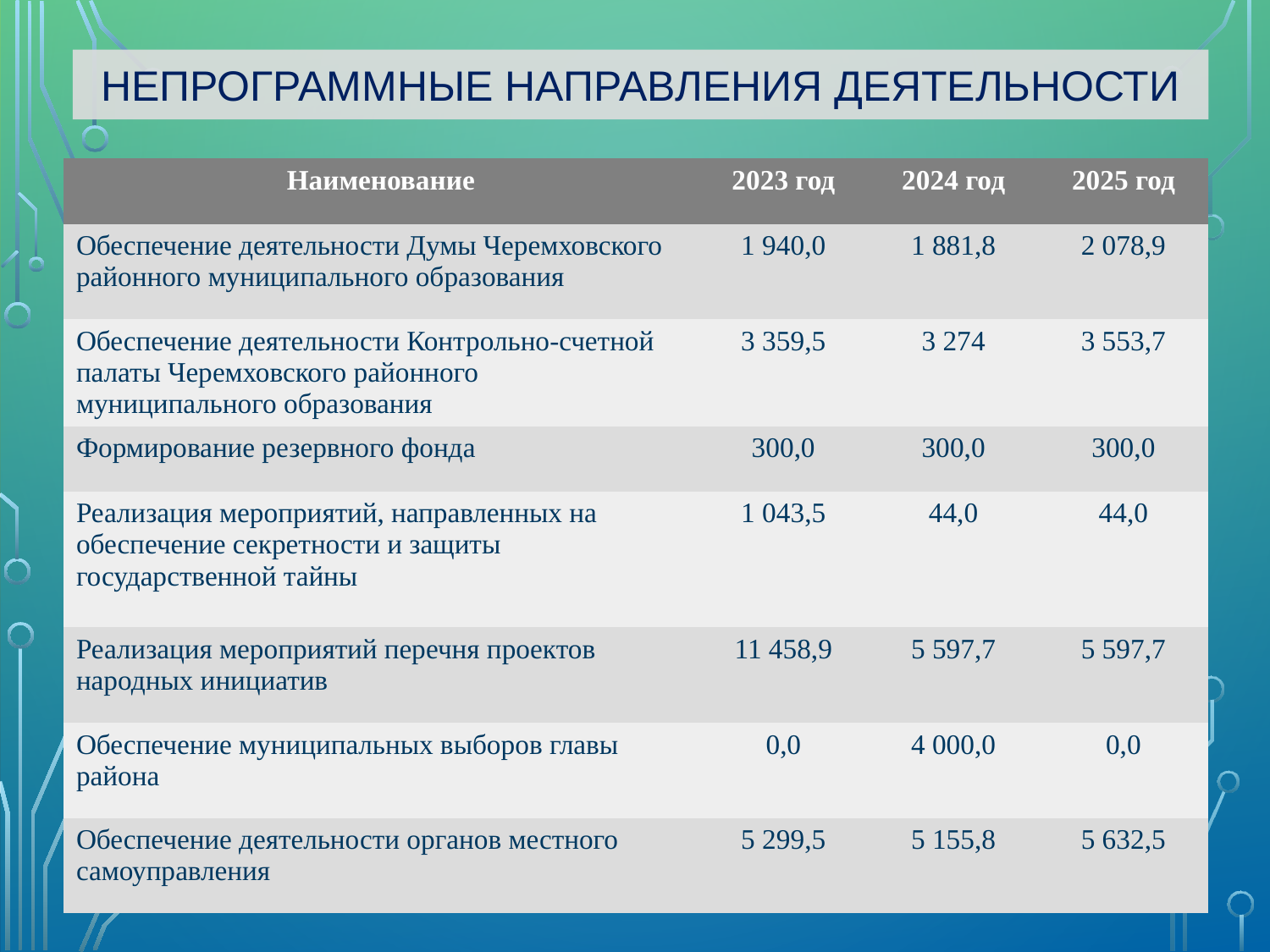

НЕПРОГРАММНЫЕ НАПРАВЛЕНИЯ ДЕЯТЕЛЬНОСТИ
| Наименование | 2023 год | 2024 год | 2025 год |
| --- | --- | --- | --- |
| Обеспечение деятельности Думы Черемховского районного муниципального образования | 1 940,0 | 1 881,8 | 2 078,9 |
| Обеспечение деятельности Контрольно-счетной палаты Черемховского районного муниципального образования | 3 359,5 | 3 274 | 3 553,7 |
| Формирование резервного фонда | 300,0 | 300,0 | 300,0 |
| Реализация мероприятий, направленных на обеспечение секретности и защиты государственной тайны | 1 043,5 | 44,0 | 44,0 |
| Реализация мероприятий перечня проектов народных инициатив | 11 458,9 | 5 597,7 | 5 597,7 |
| Обеспечение муниципальных выборов главы района | 0,0 | 4 000,0 | 0,0 |
| Обеспечение деятельности органов местного самоуправления | 5 299,5 | 5 155,8 | 5 632,5 |